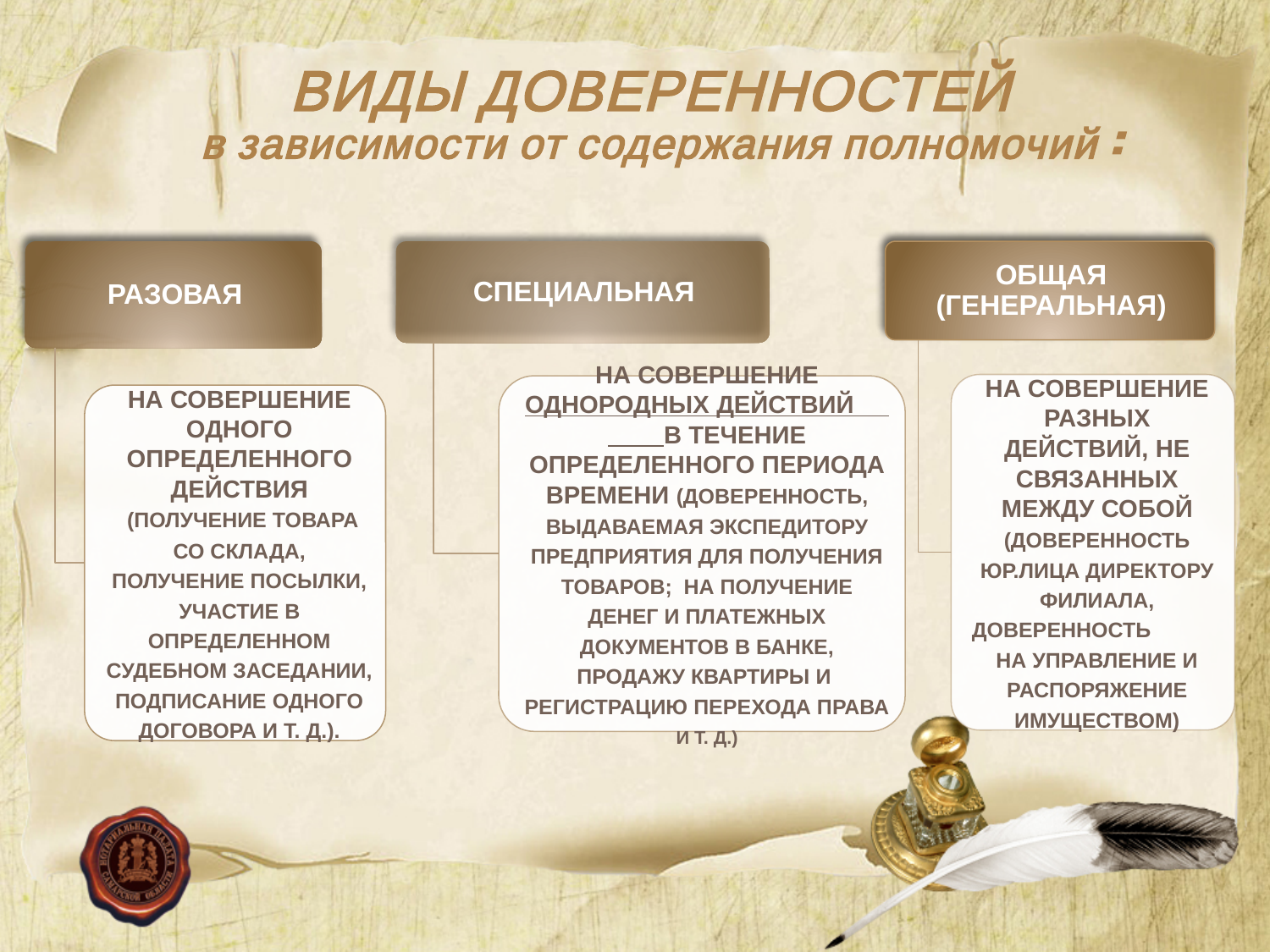

ВИДЫ ДОВЕРЕННОСТЕЙ
 в зависимости от содержания полномочий :
РАЗОВАЯ
НА СОВЕРШЕНИЕ ОДНОГО ОПРЕДЕЛЕННОГО ДЕЙСТВИЯ
 (ПОЛУЧЕНИЕ ТОВАРА СО СКЛАДА, ПОЛУЧЕНИЕ ПОСЫЛКИ, УЧАСТИЕ В ОПРЕДЕЛЕННОМ СУДЕБНОМ ЗАСЕДАНИИ, ПОДПИСАНИЕ ОДНОГО ДОГОВОРА И Т. Д.).
СПЕЦИАЛЬНАЯ
НА СОВЕРШЕНИЕ ОДНОРОДНЫХ ДЕЙСТВИЙ              В ТЕЧЕНИЕ ОПРЕДЕЛЕННОГО ПЕРИОДА ВРЕМЕНИ (ДОВЕРЕННОСТЬ, ВЫДАВАЕМАЯ ЭКСПЕДИТОРУ ПРЕДПРИЯТИЯ ДЛЯ ПОЛУЧЕНИЯ ТОВАРОВ;  НА ПОЛУЧЕНИЕ ДЕНЕГ И ПЛАТЕЖНЫХ ДОКУМЕНТОВ В БАНКЕ, ПРОДАЖУ КВАРТИРЫ И  РЕГИСТРАЦИЮ ПЕРЕХОДА ПРАВА И Т. Д.)
ОБЩАЯ
(ГЕНЕРАЛЬНАЯ)
НА СОВЕРШЕНИЕ РАЗНЫХ ДЕЙСТВИЙ, НЕ СВЯЗАННЫХ МЕЖДУ СОБОЙ (ДОВЕРЕННОСТЬ ЮР.ЛИЦА ДИРЕКТОРУ ФИЛИАЛА, ДОВЕРЕННОСТЬ             НА УПРАВЛЕНИЕ И РАСПОРЯЖЕНИЕ ИМУЩЕСТВОМ)